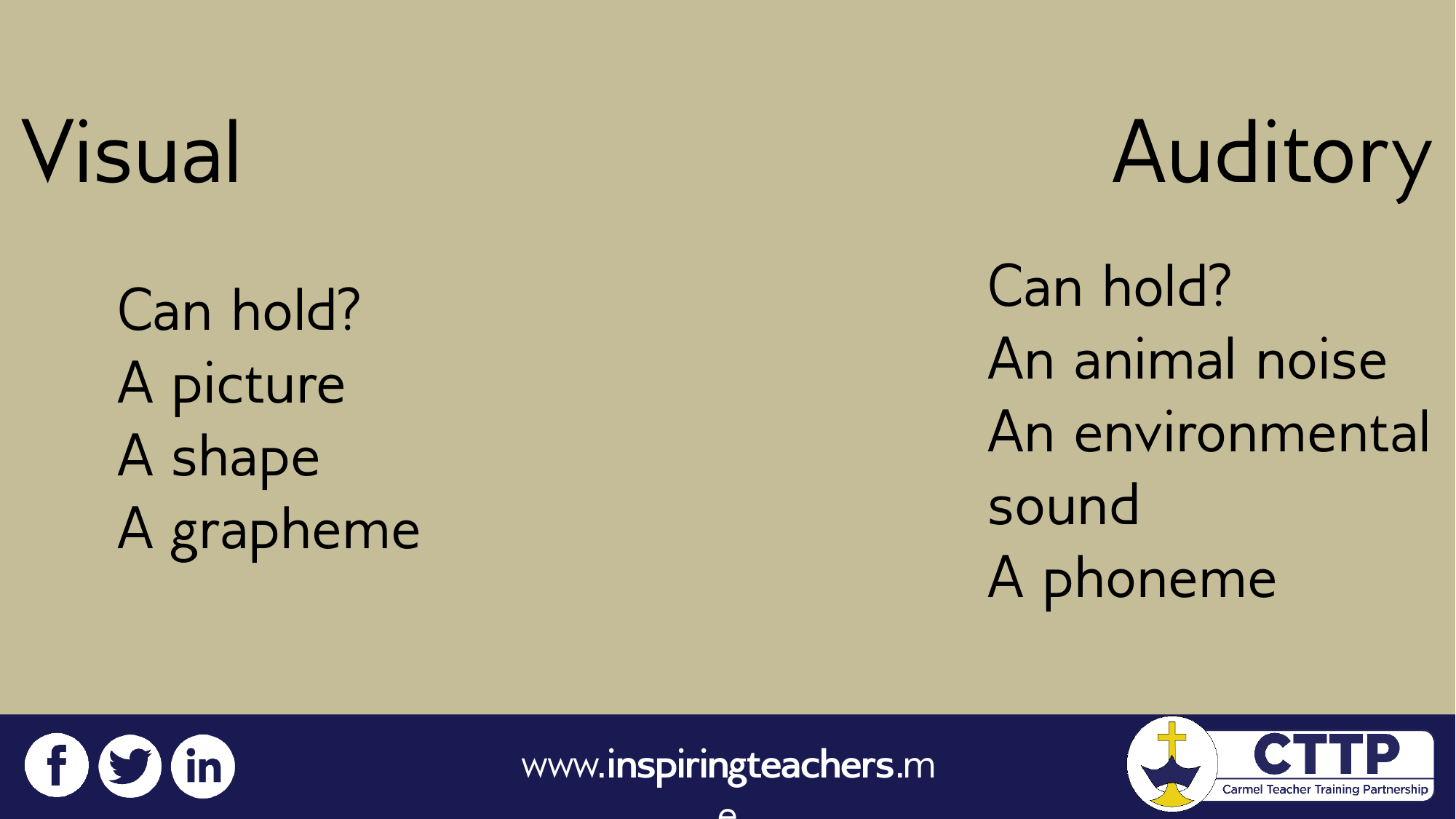

# Visual			    				Auditory

Can hold?
An animal noise
An environmental sound
A phoneme
Can hold?
A picture
A shape
A grapheme